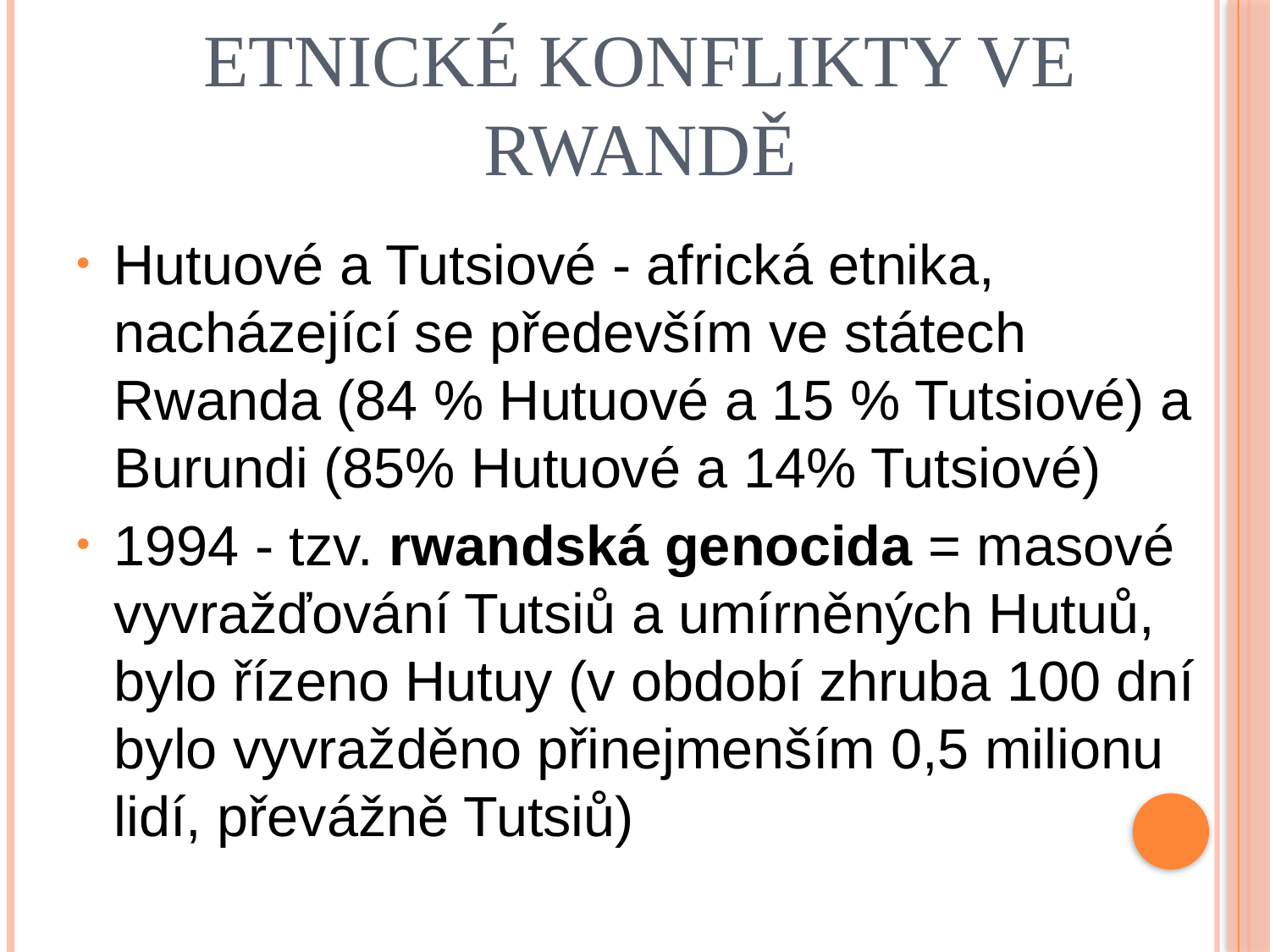

# Etnické konflikty ve Rwandě
Hutuové a Tutsiové - africká etnika, nacházející se především ve státech Rwanda (84 % Hutuové a 15 % Tutsiové) a Burundi (85% Hutuové a 14% Tutsiové)
1994 - tzv. rwandská genocida = masové vyvražďování Tutsiů a umírněných Hutuů,  bylo řízeno Hutuy (v období zhruba 100 dní bylo vyvražděno přinejmenším 0,5 milionu lidí, převážně Tutsiů)